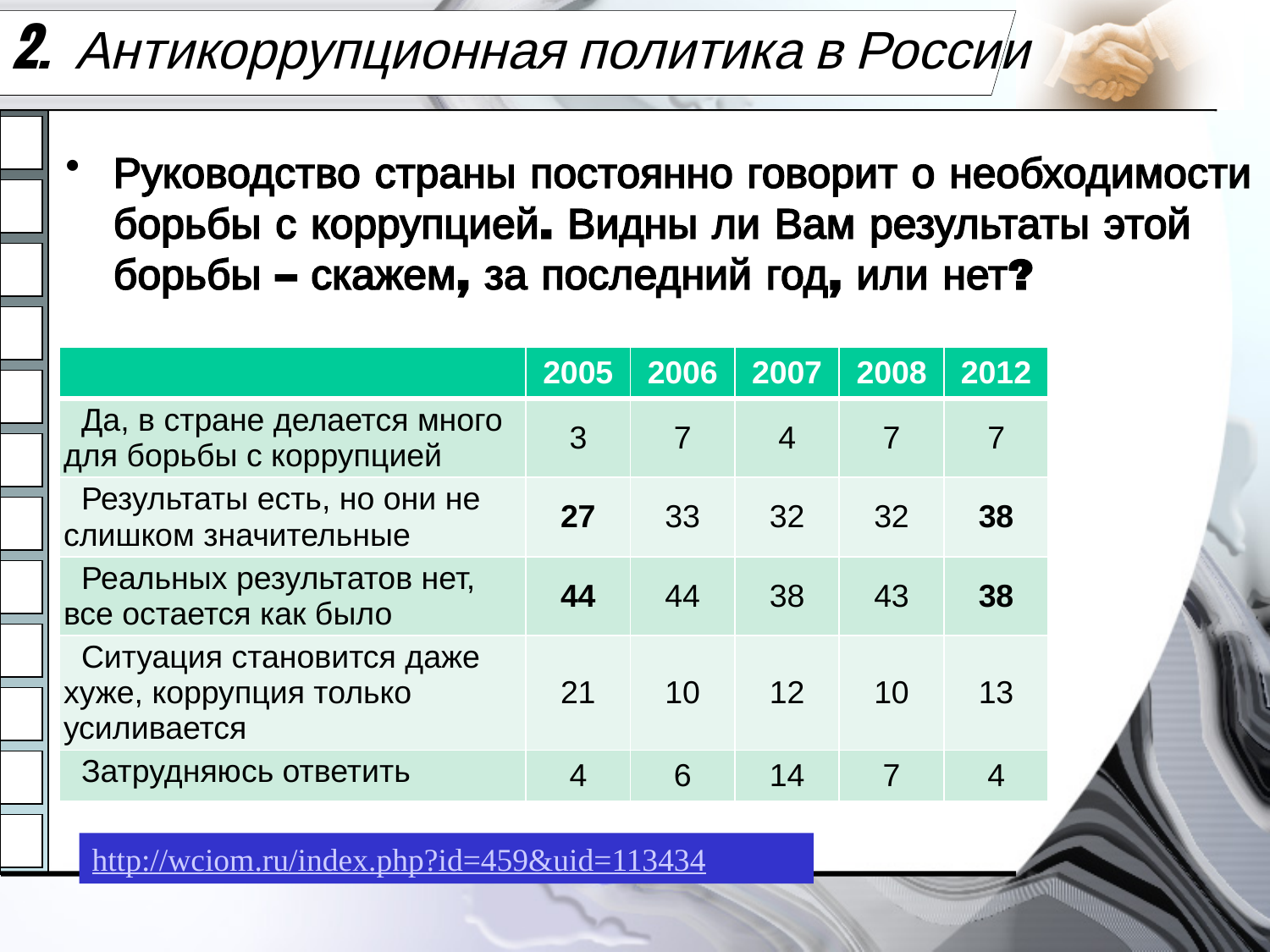

# 2.  Антикоррупционная политика в России
Руководство страны постоянно говорит о необходимости борьбы с коррупцией. Видны ли Вам результаты этой борьбы – скажем, за последний год, или нет?
|  | 2005 | 2006 | 2007 | 2008 | 2012 |
| --- | --- | --- | --- | --- | --- |
| Да, в стране делается много для борьбы с коррупцией | 3 | 7 | 4 | 7 | 7 |
| Результаты есть, но они не слишком значительные | 27 | 33 | 32 | 32 | 38 |
| Реальных результатов нет, все остается как было | 44 | 44 | 38 | 43 | 38 |
| Ситуация становится даже хуже, коррупция только усиливается | 21 | 10 | 12 | 10 | 13 |
| Затрудняюсь ответить | 4 | 6 | 14 | 7 | 4 |
http://wciom.ru/index.php?id=459&uid=113434